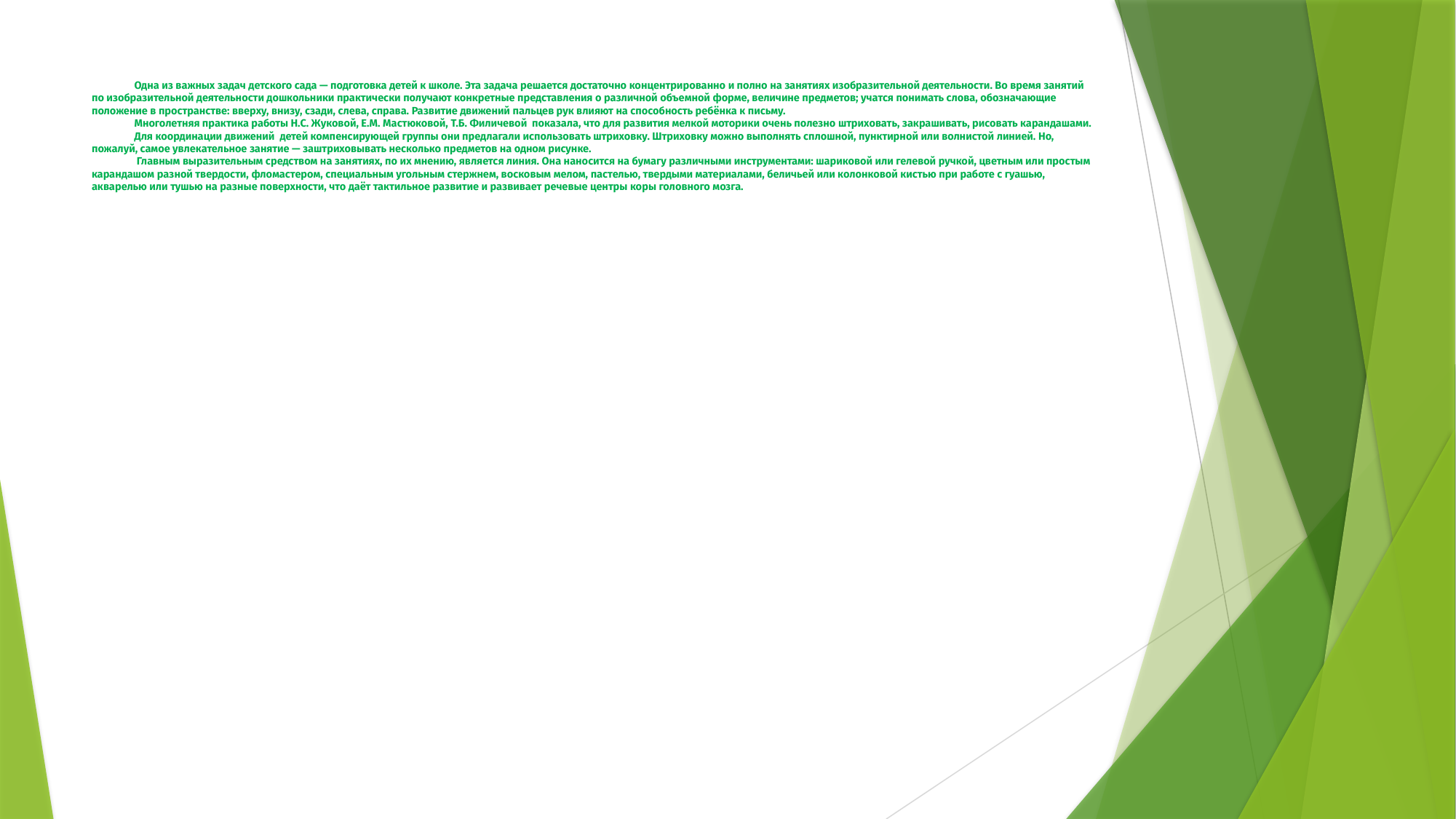

# Одна из важных задач детского сада — подготовка детей к школе. Эта задача решается достаточно концентрированно и полно на занятиях изобразительной деятельности. Во время занятий по изобразительной деятельности дошкольники практически получают конкретные представления о различной объемной форме, величине предметов; учатся понимать слова, обозначающие положение в пространстве: вверху, внизу, сзади, слева, справа. Развитие движений пальцев рук влияют на способность ребёнка к письму. Многолетняя практика работы Н.С. Жуковой, Е.М. Мастюковой, Т.Б. Филичевой  показала, что для развития мелкой моторики очень полезно штриховать, закрашивать, рисовать карандашами. Для координации движений  детей компенсирующей группы они предлагали использовать штриховку. Штриховку можно выполнять сплошной, пунктирной или волнистой линией. Но, пожалуй, самое увлекательное занятие — заштриховывать несколько предметов на одном рисунке. Главным выразительным средством на занятиях, по их мнению, является линия. Она наносится на бумагу различными инструментами: шариковой или гелевой ручкой, цветным или простым карандашом разной твердости, фломастером, специальным угольным стержнем, восковым мелом, пастелью, твердыми материалами, беличьей или колонковой кистью при работе с гуашью, акварелью или тушью на разные поверхности, что даёт тактильное развитие и развивает речевые центры коры головного мозга.